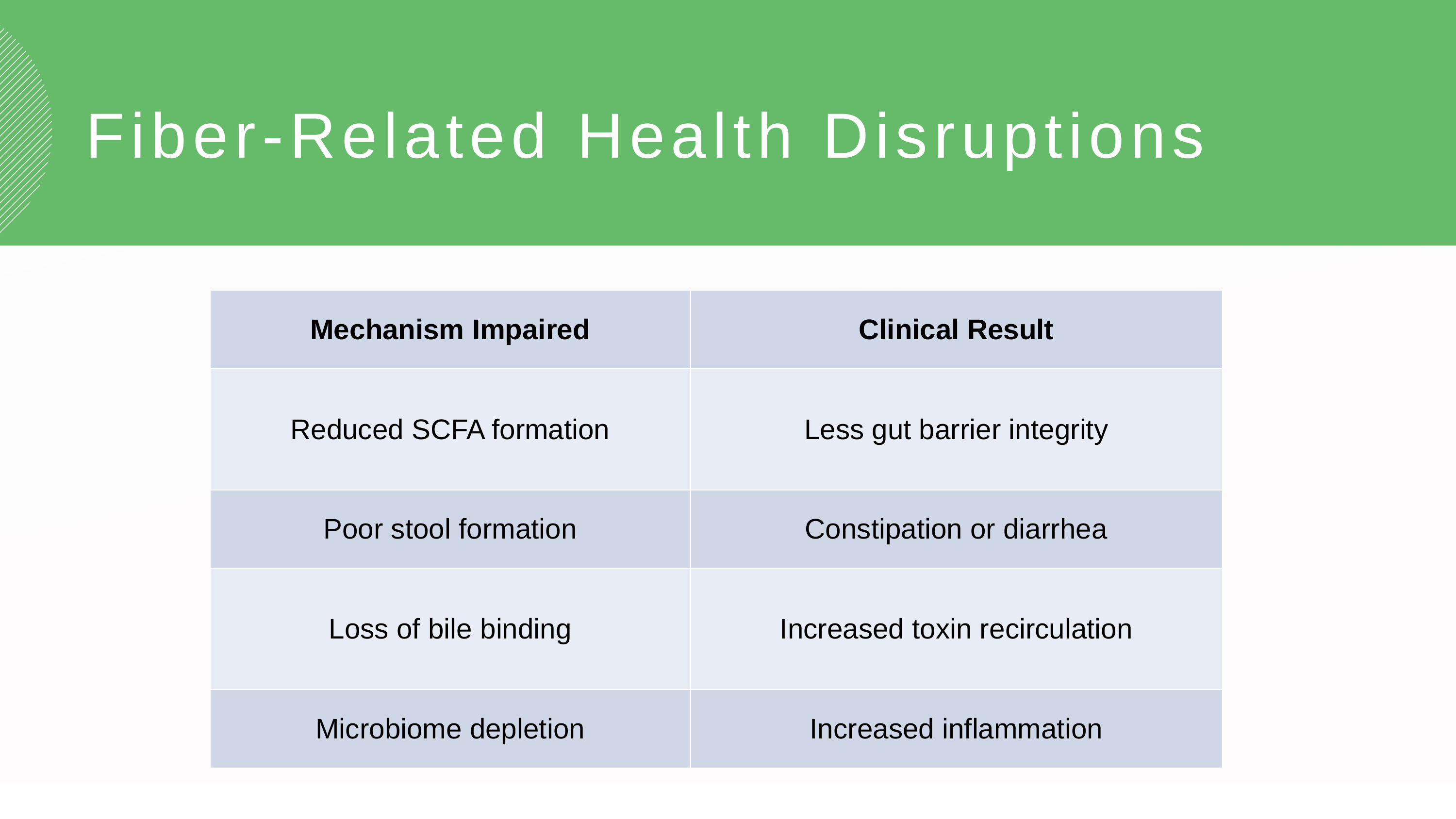

Fiber-Related Health Disruptions
| Mechanism Impaired | Clinical Result |
| --- | --- |
| Reduced SCFA formation | Less gut barrier integrity |
| Poor stool formation | Constipation or diarrhea |
| Loss of bile binding | Increased toxin recirculation |
| Microbiome depletion | Increased inflammation |